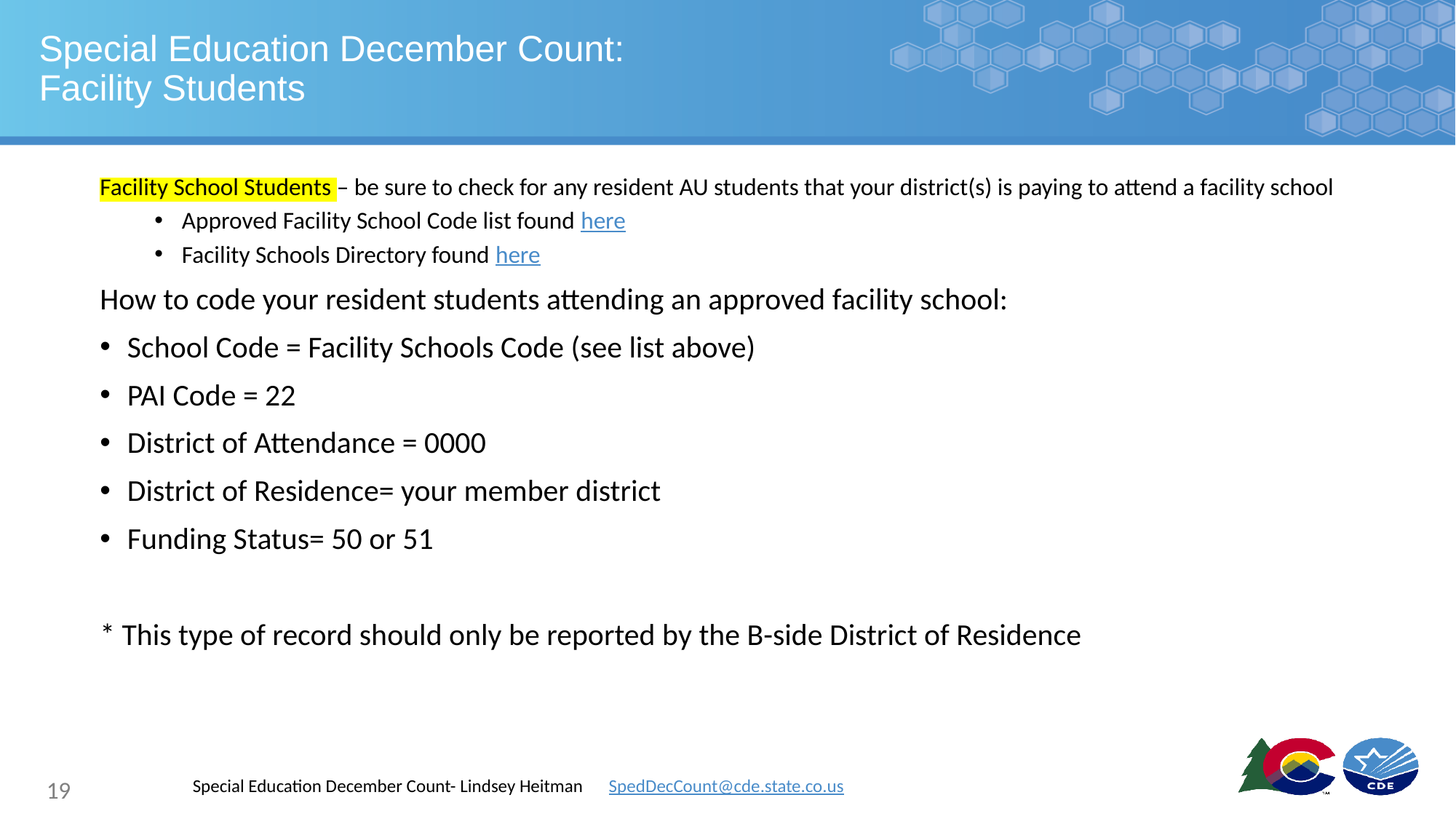

# Special Education December Count: Facility Students
Facility School Students – be sure to check for any resident AU students that your district(s) is paying to attend a facility school
Approved Facility School Code list found here
Facility Schools Directory found here
How to code your resident students attending an approved facility school:
School Code = Facility Schools Code (see list above)
PAI Code = 22
District of Attendance = 0000
District of Residence= your member district
Funding Status= 50 or 51

* This type of record should only be reported by the B-side District of Residence
19
Special Education December Count- Lindsey Heitman      SpedDecCount@cde.state.co.us